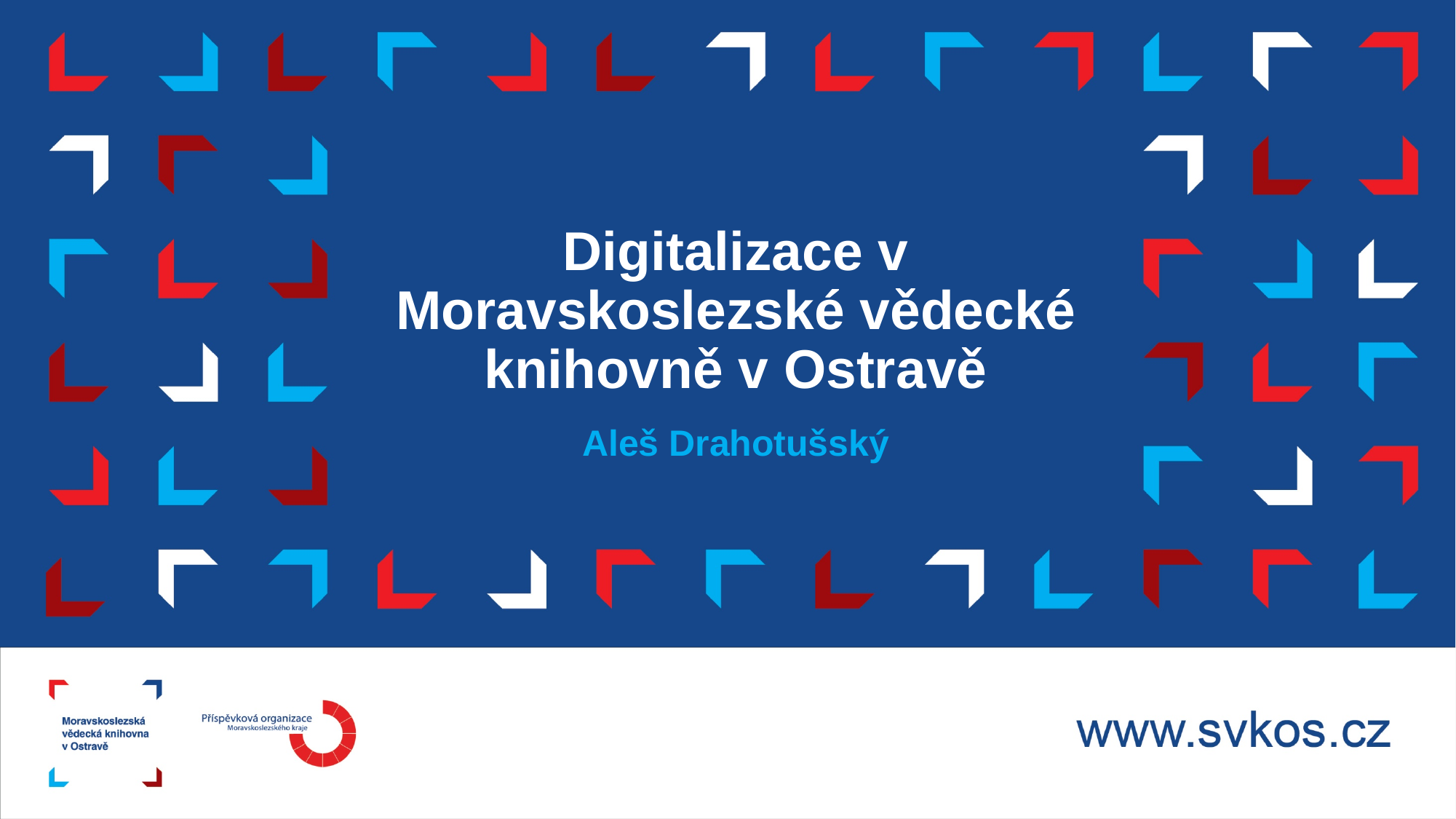

# Digitalizace v Moravskoslezské vědecké knihovně v Ostravě
Aleš Drahotušský